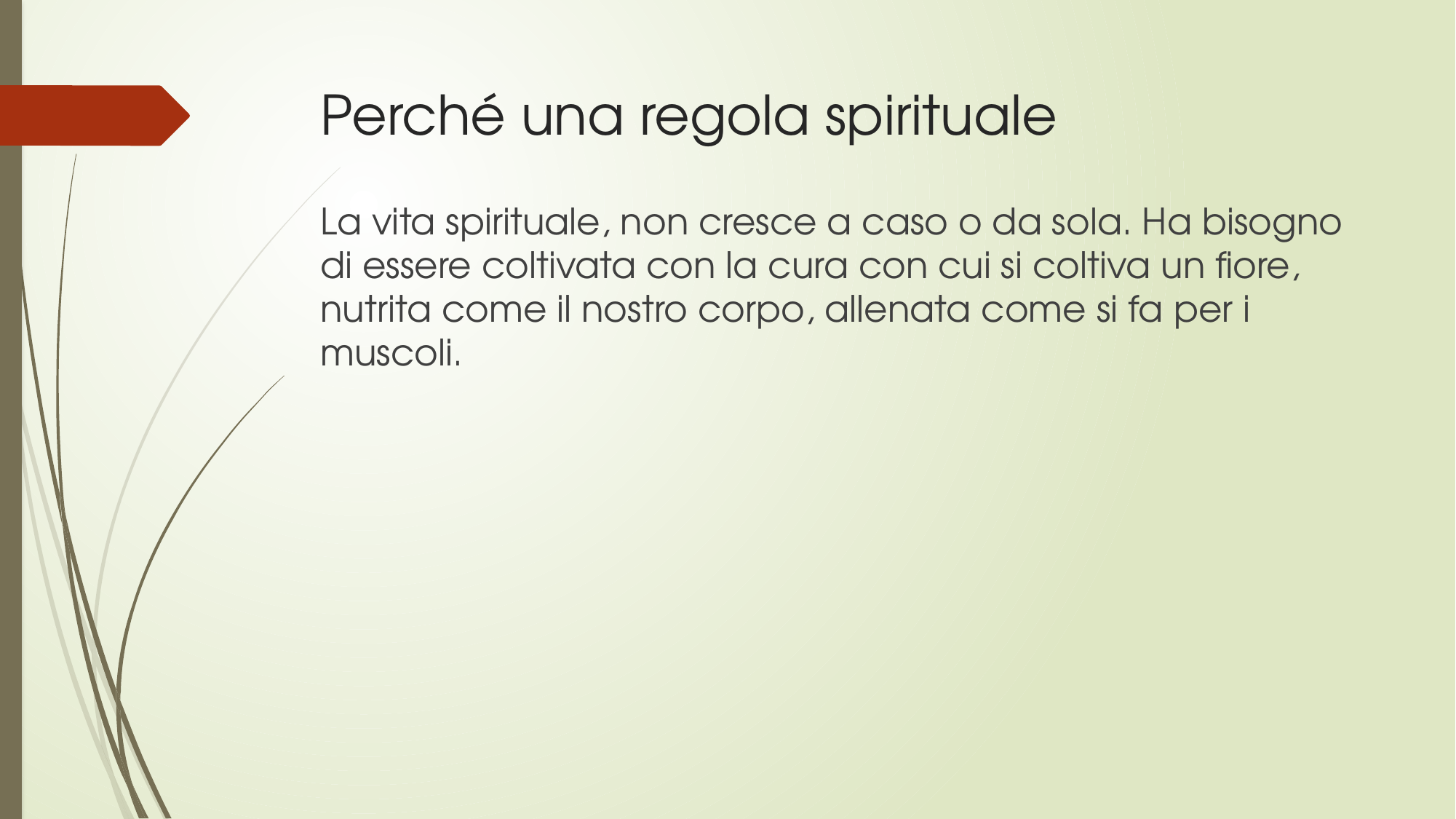

# Perché una regola spirituale
La vita spirituale, non cresce a caso o da sola. Ha bisogno di essere coltivata con la cura con cui si coltiva un fiore, nutrita come il nostro corpo, allenata come si fa per i muscoli.